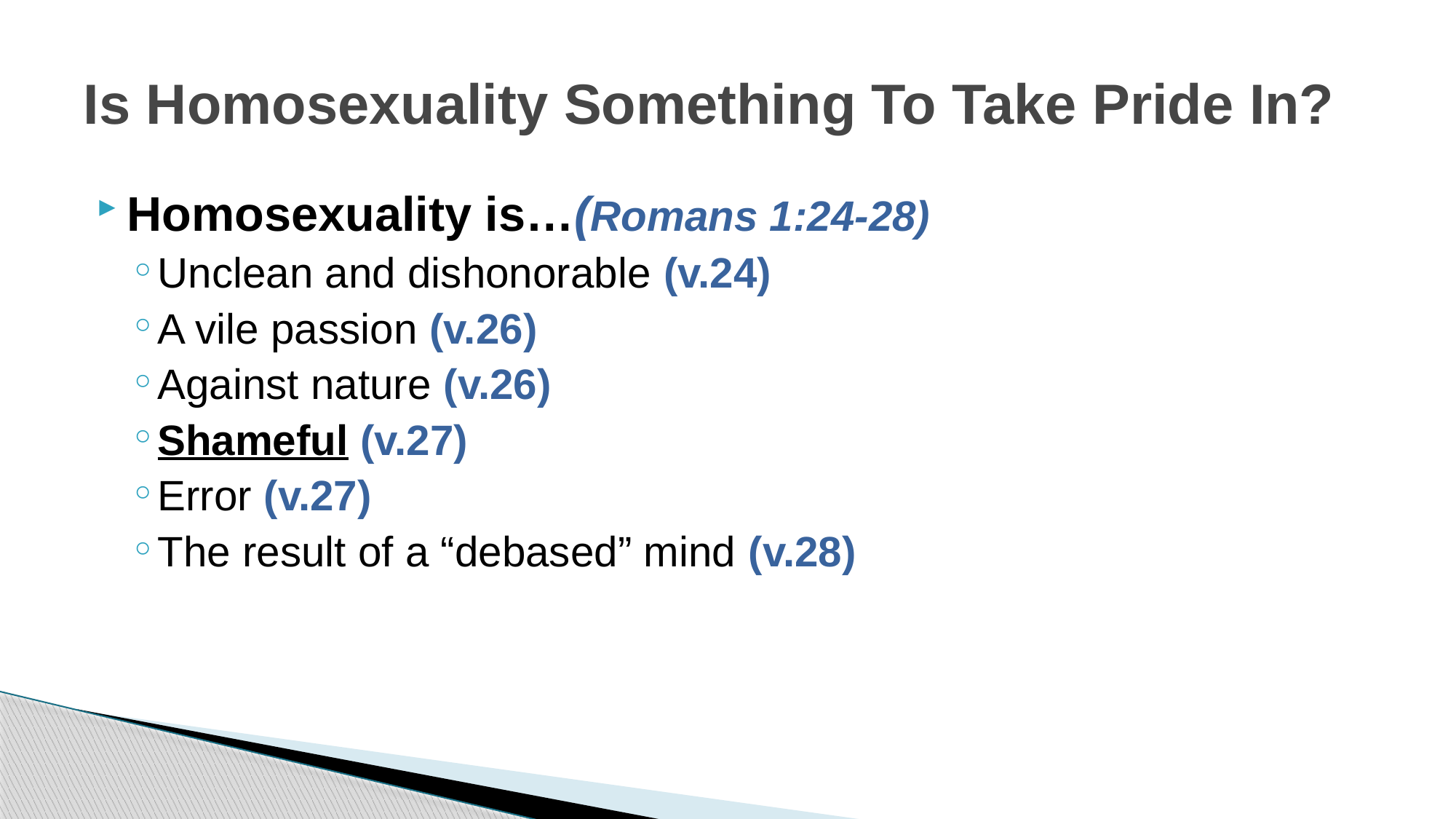

# Is Homosexuality Something To Take Pride In?
Homosexuality is…(Romans 1:24-28)
Unclean and dishonorable (v.24)
A vile passion (v.26)
Against nature (v.26)
Shameful (v.27)
Error (v.27)
The result of a “debased” mind (v.28)